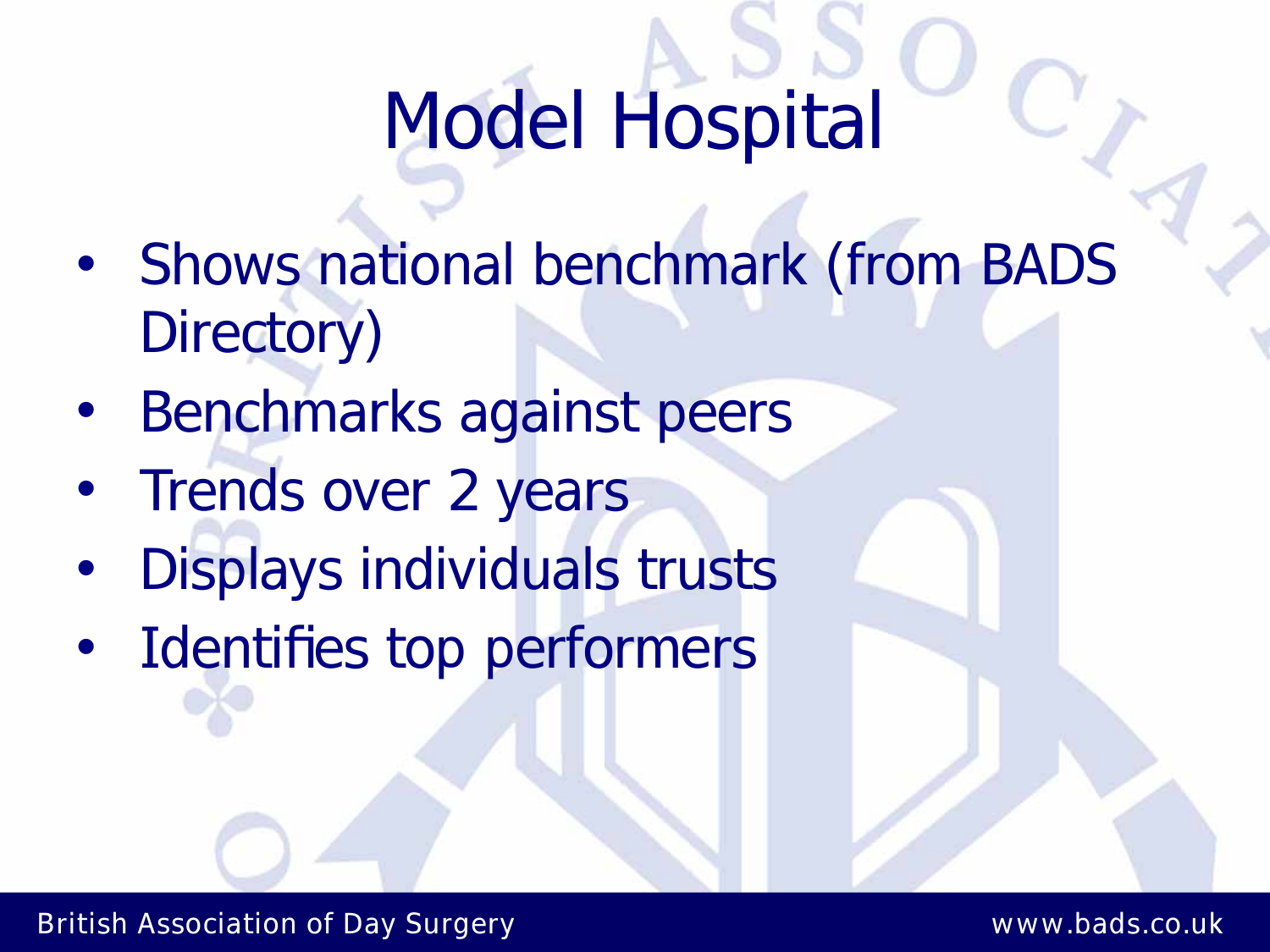

# Model Hospital
Shows national benchmark (from BADS Directory)
Benchmarks against peers
Trends over 2 years
Displays individuals trusts
Identifies top performers